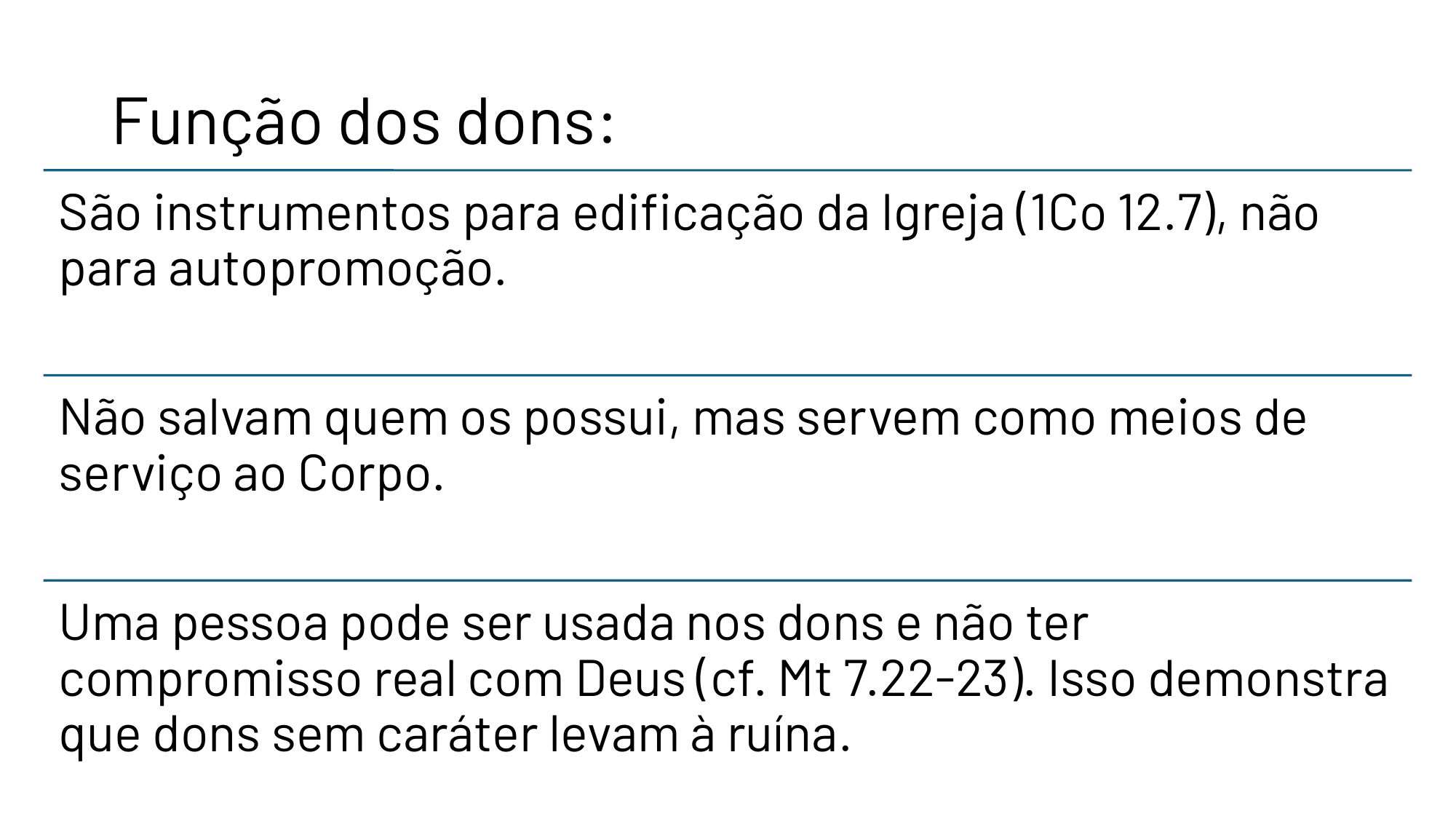

# Função dos dons:
São instrumentos para edificação da Igreja (1Co 12.7), não para autopromoção.
Não salvam quem os possui, mas servem como meios de serviço ao Corpo.
Uma pessoa pode ser usada nos dons e não ter compromisso real com Deus (cf. Mt 7.22-23). Isso demonstra que dons sem caráter levam à ruína.